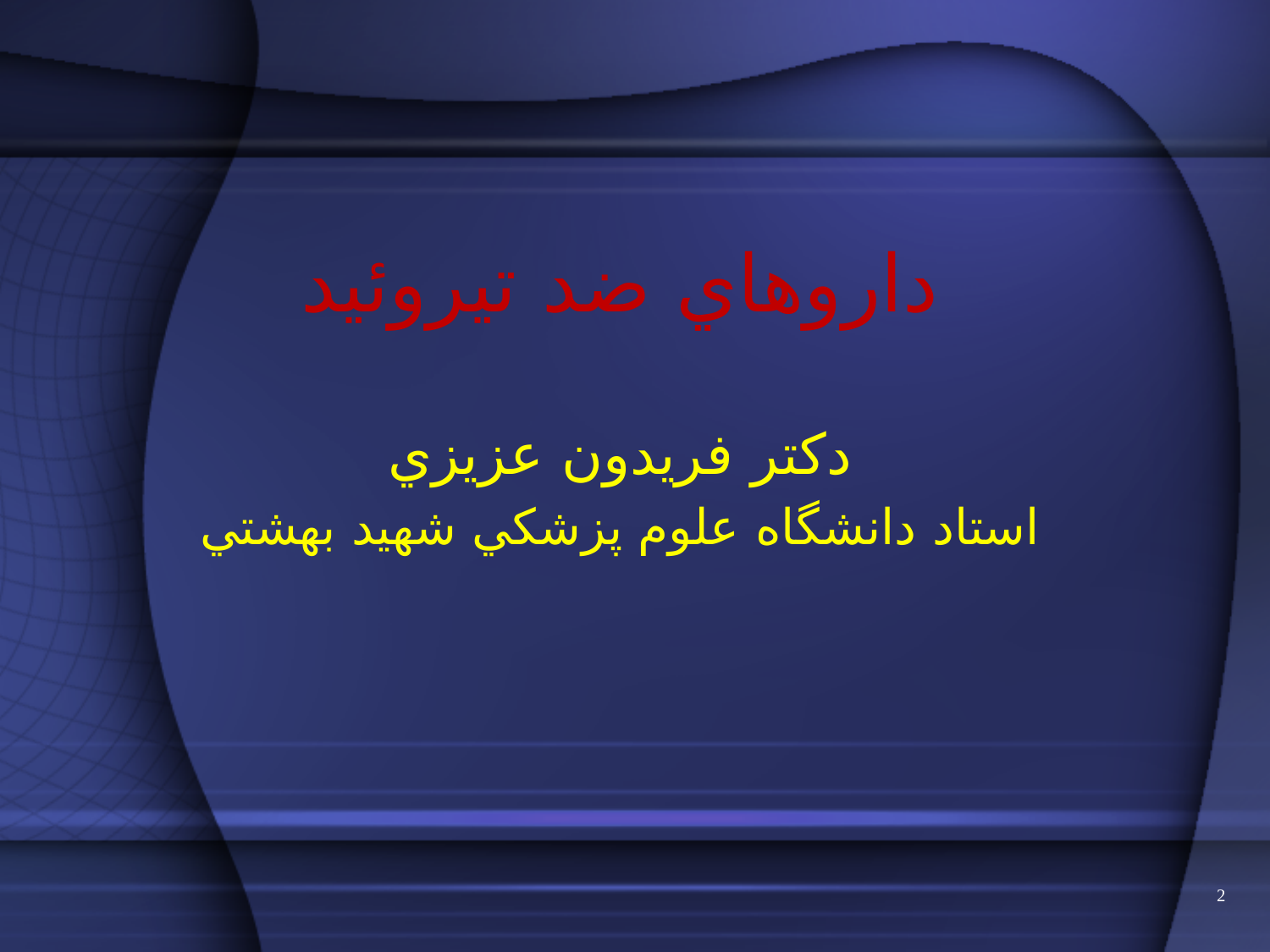

داروهاي ضد تيروئيد

دكتر فريدون عزيزي
استاد دانشگاه علوم پزشكي شهيد بهشتي

2